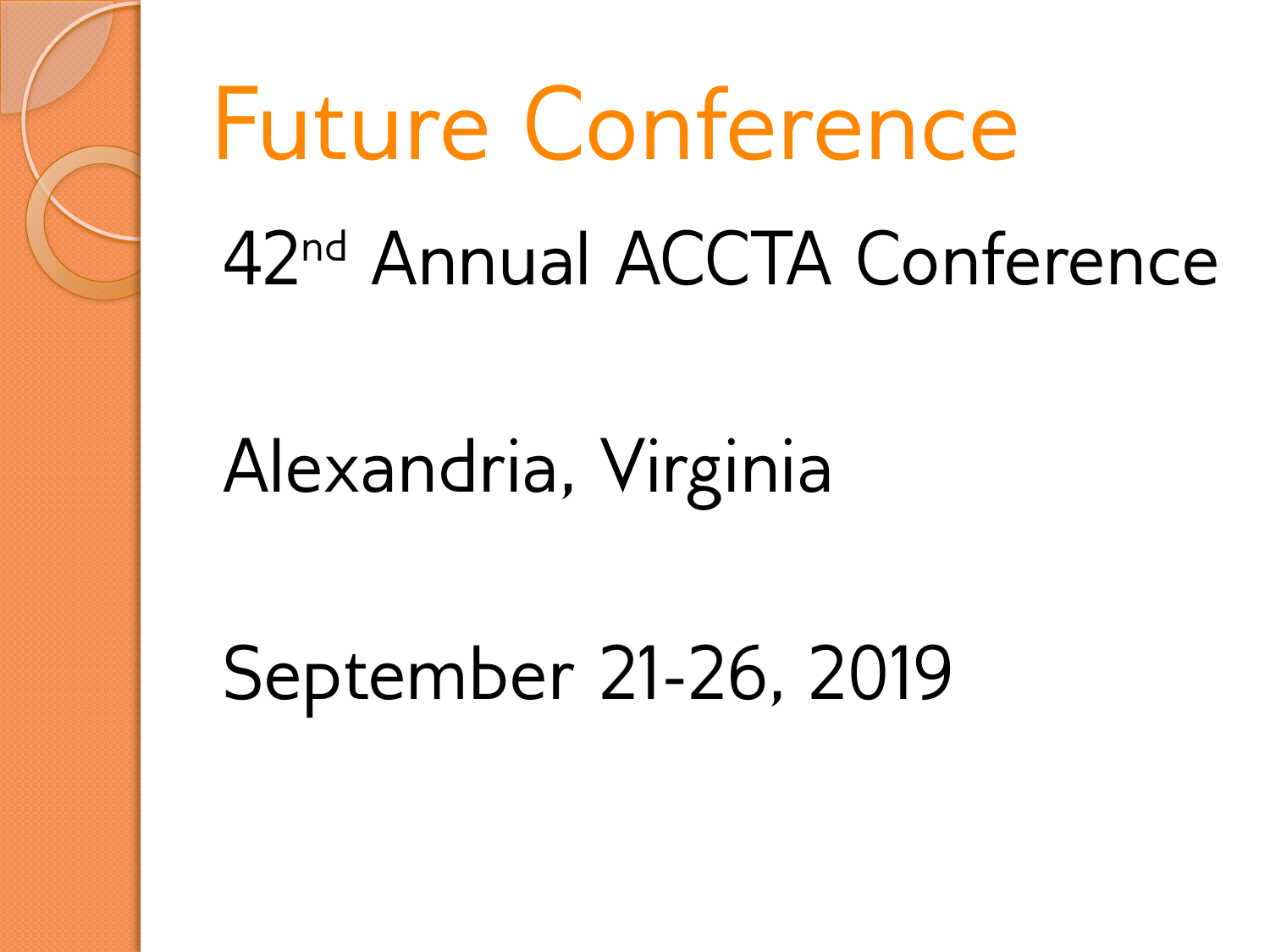

# Future Conference
42nd Annual ACCTA Conference

Alexandria, Virginia

September 21-26, 2019